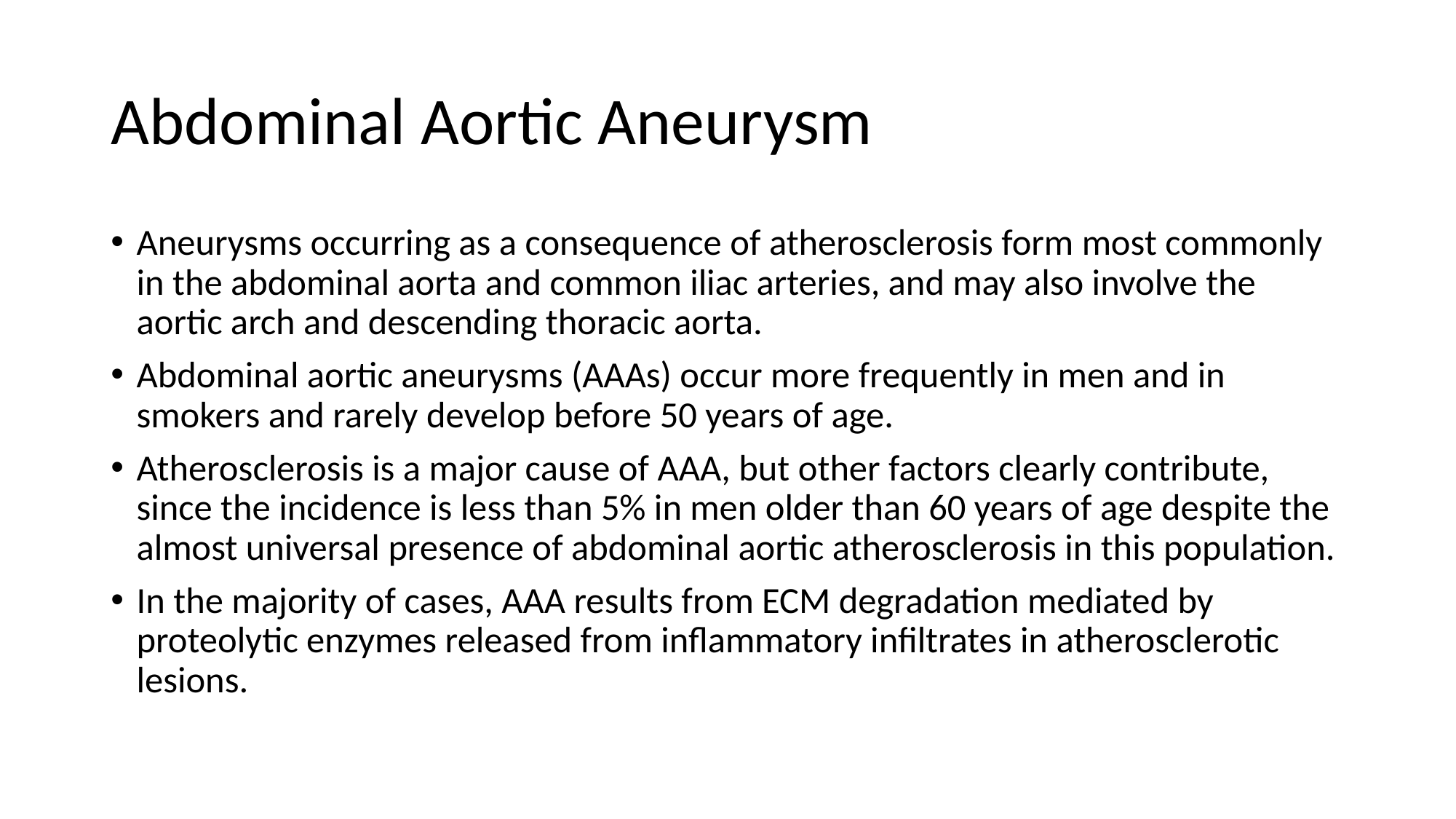

# Abdominal Aortic Aneurysm
Aneurysms occurring as a consequence of atherosclerosis form most commonly in the abdominal aorta and common iliac arteries, and may also involve the aortic arch and descending thoracic aorta.
Abdominal aortic aneurysms (AAAs) occur more frequently in men and in smokers and rarely develop before 50 years of age.
Atherosclerosis is a major cause of AAA, but other factors clearly contribute, since the incidence is less than 5% in men older than 60 years of age despite the almost universal presence of abdominal aortic atherosclerosis in this population.
In the majority of cases, AAA results from ECM degradation mediated by proteolytic enzymes released from inflammatory infiltrates in atherosclerotic lesions.